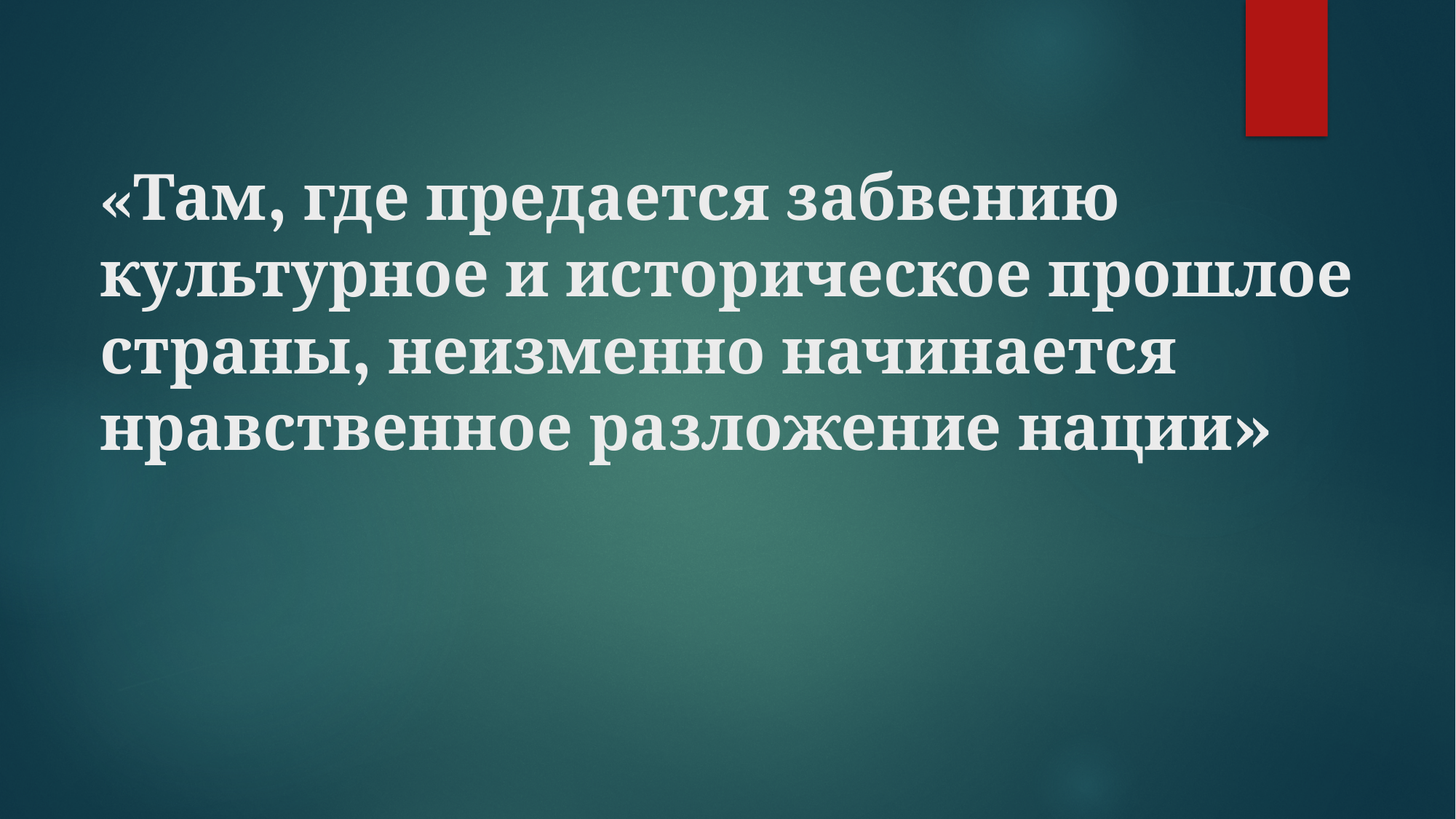

# «Там, где предается забвению культурное и историческое прошлое страны, неизменно начинается нравственное разложение нации»